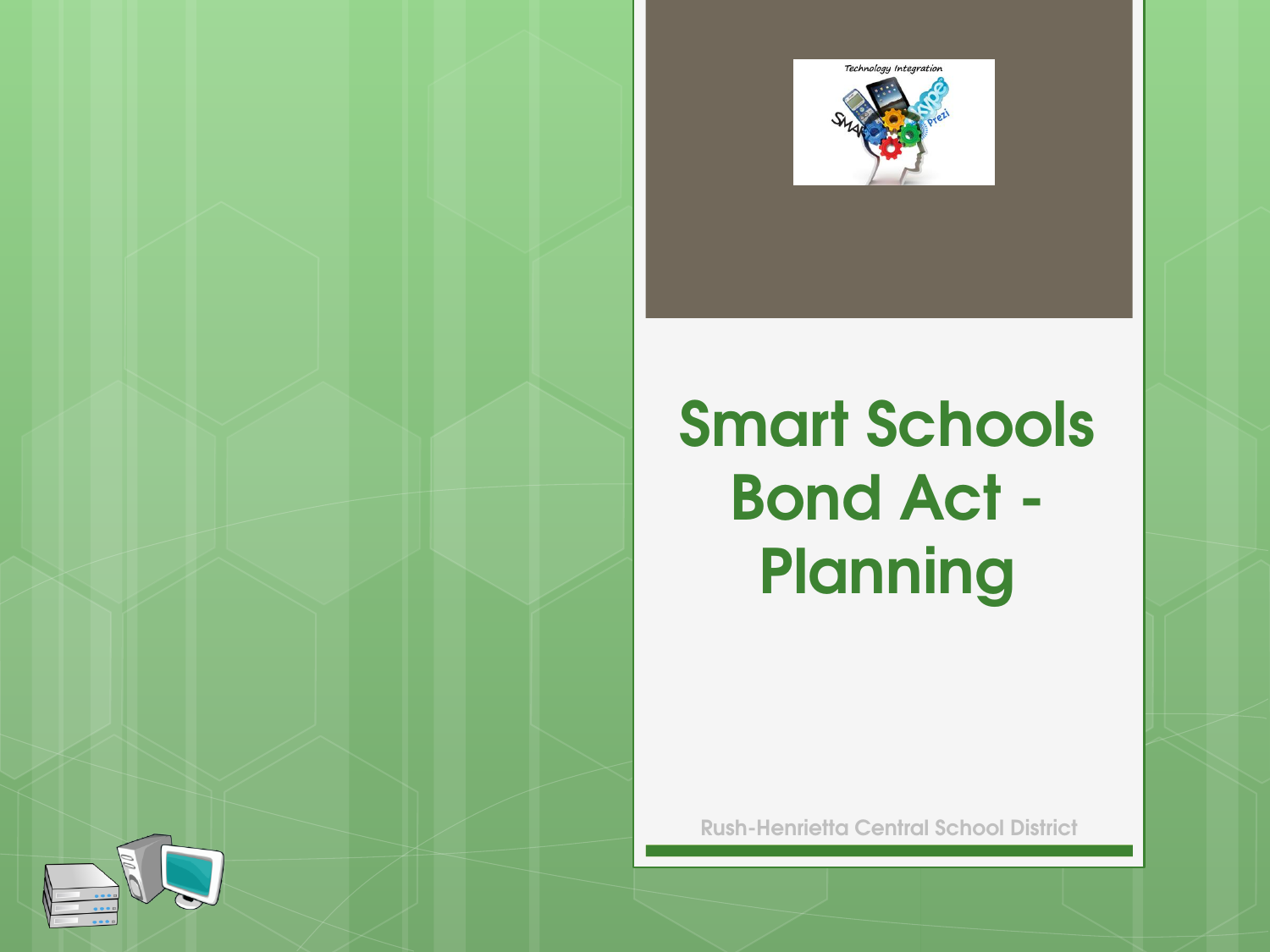

# Smart Schools Bond Act - Planning
Rush-Henrietta Central School District